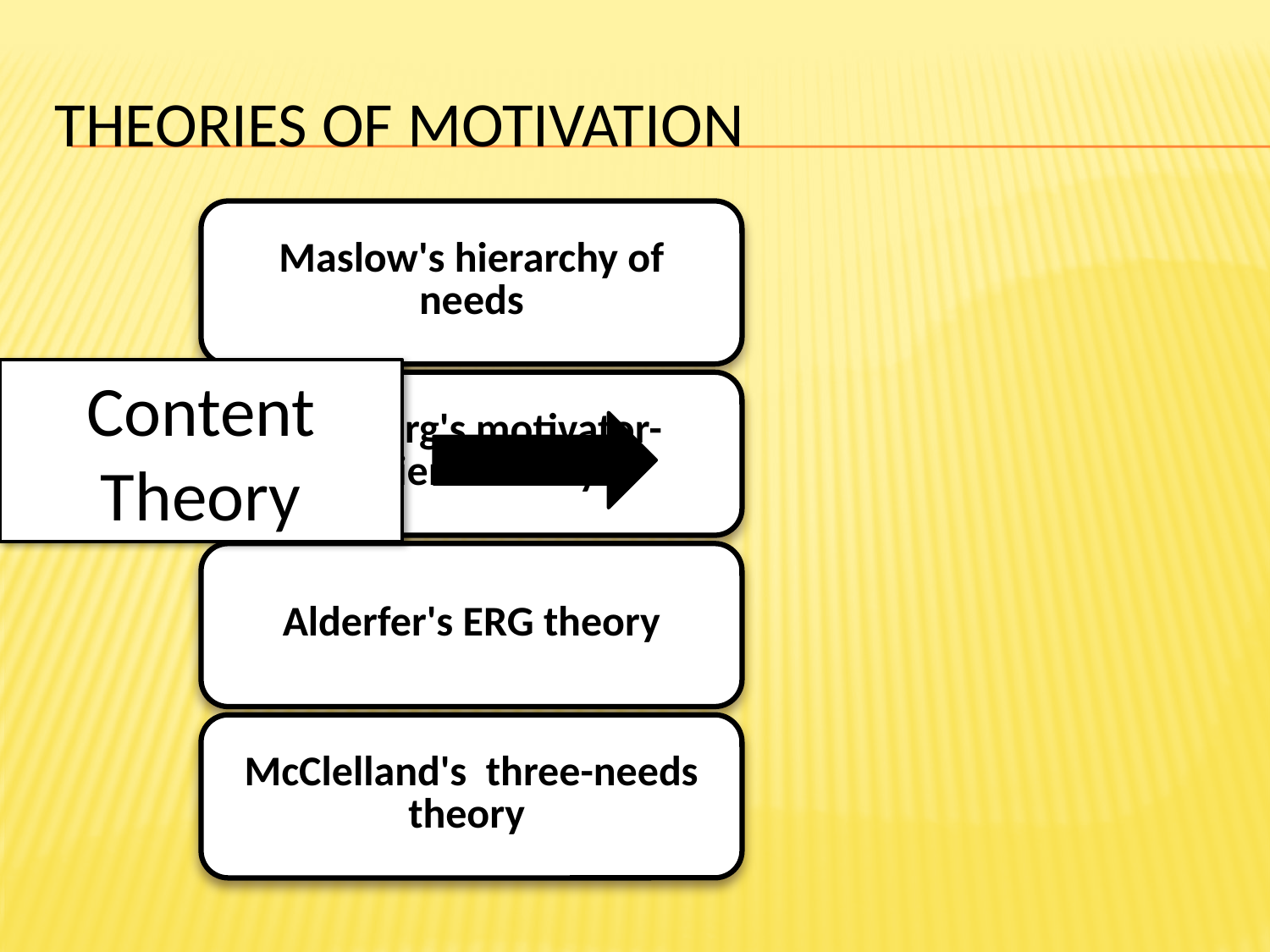

# Theories of Motivation
Maslow's hierarchy of needs
Herzberg's motivator-hygiene theory
Alderfer's ERG theory
McClelland's  three-needs theory
Content Theory